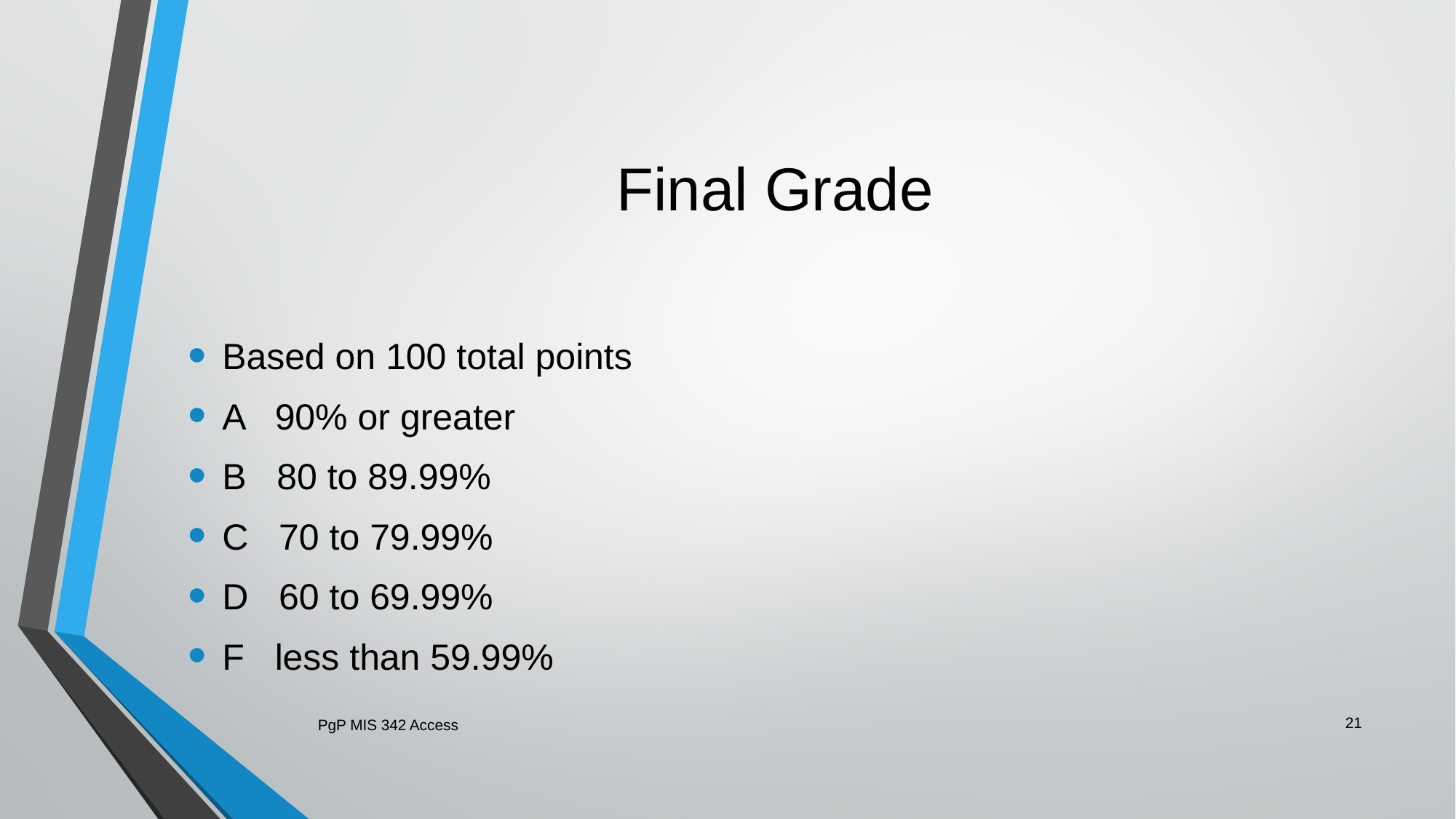

# Final Grade
Based on 100 total points
A   90% or greater
B   80 to 89.99%
C   70 to 79.99%
D   60 to 69.99%
F   less than 59.99%
21
PgP MIS 342 Access